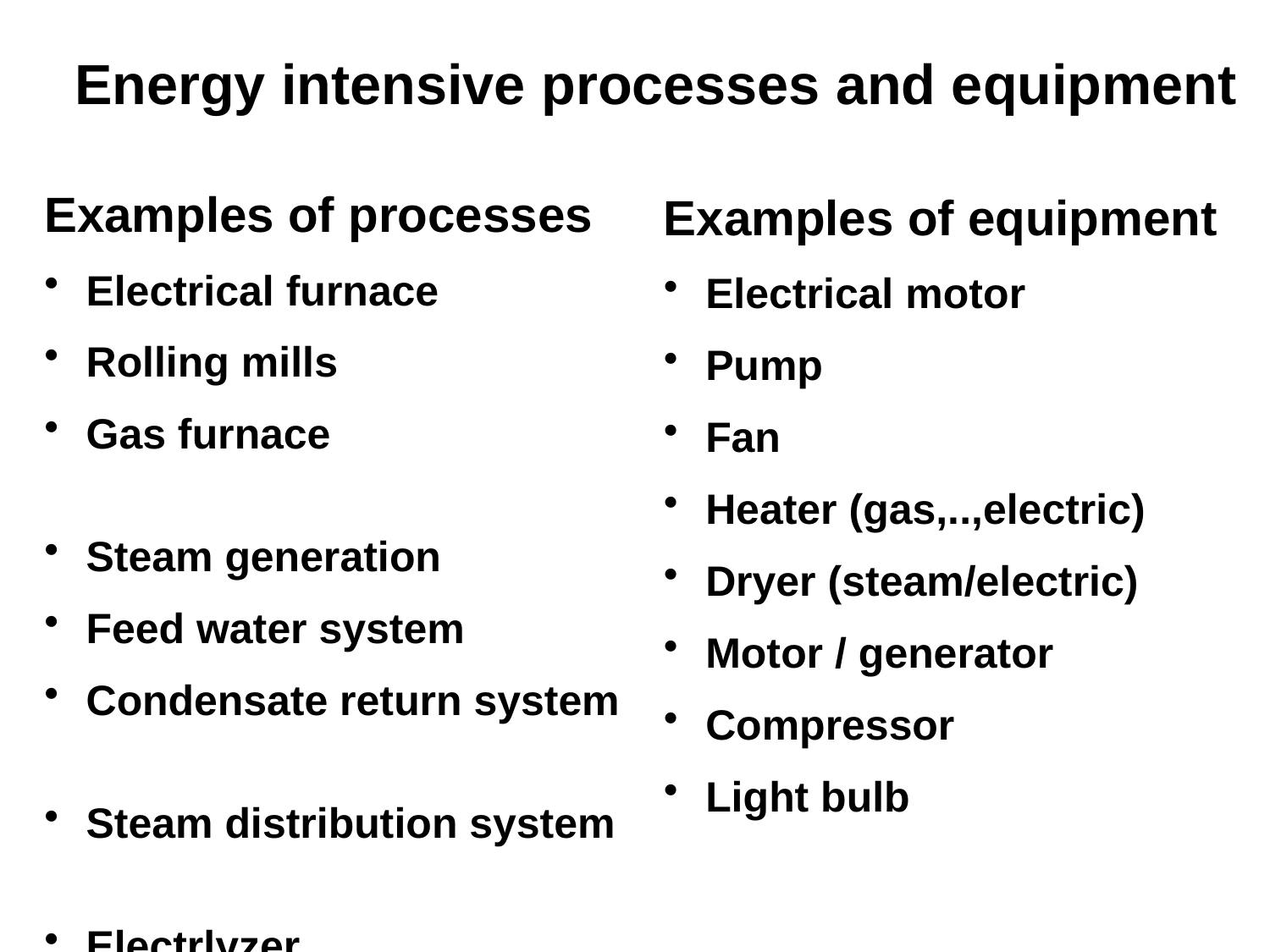

Energy intensive processes and equipment
Examples of processes
 Electrical furnace
 Rolling mills
 Gas furnace
 Steam generation
 Feed water system
 Condensate return system
 Steam distribution system
 Electrlyzer
Examples of equipment
 Electrical motor
 Pump
 Fan
 Heater (gas,..,electric)
 Dryer (steam/electric)
 Motor / generator
 Compressor
 Light bulb